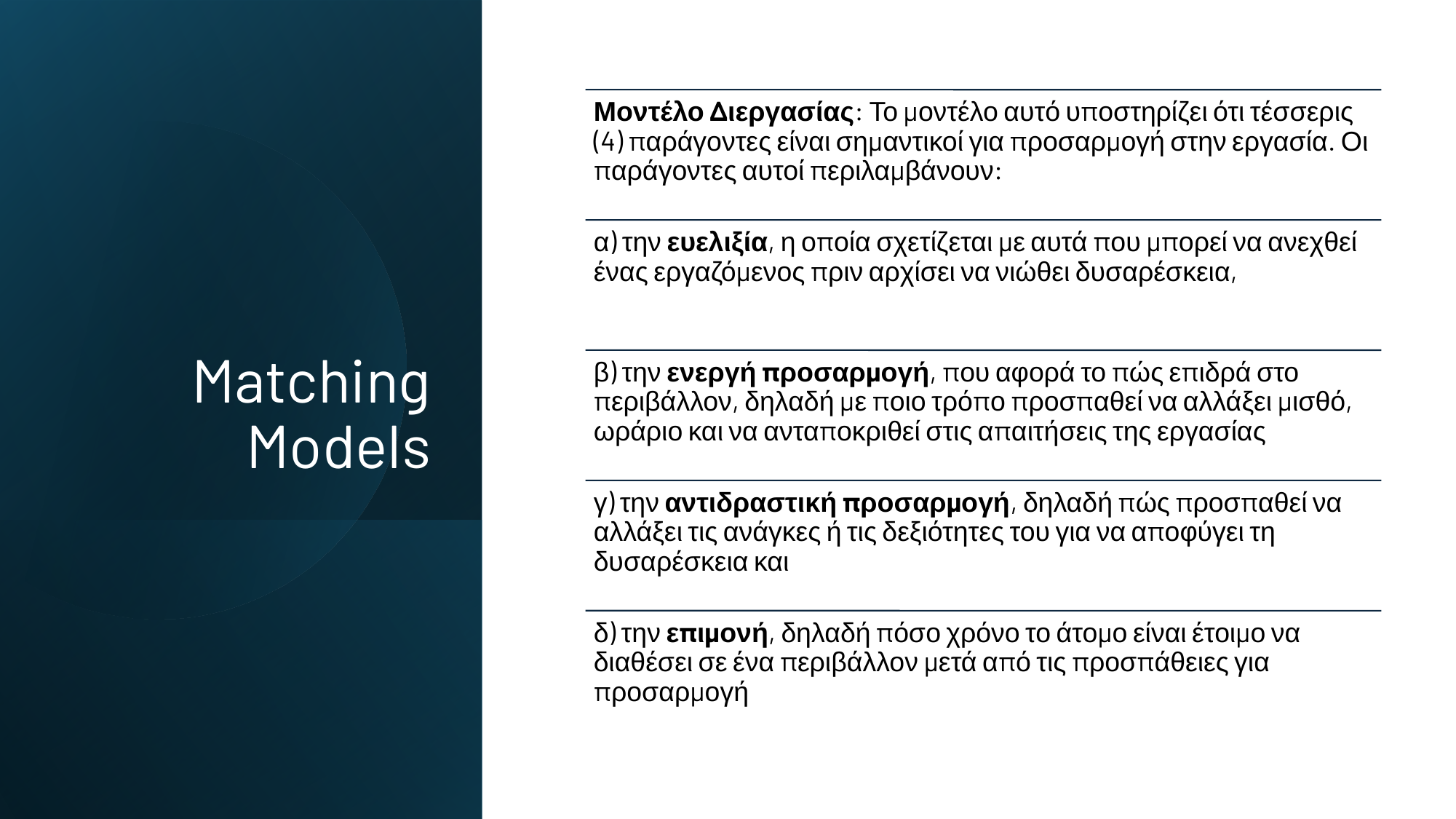

Μοντέλο Διεργασίας: Το μοντέλο αυτό υποστηρίζει ότι τέσσερις (4) παράγοντες είναι σημαντικοί για προσαρμογή στην εργασία. Οι παράγοντες αυτοί περιλαμβάνουν:
α) την ευελιξία, η οποία σχετίζεται με αυτά που μπορεί να ανεχθεί ένας εργαζόμενος πριν αρχίσει να νιώθει δυσαρέσκεια,
β) την ενεργή προσαρμογή, που αφορά το πώς επιδρά στο περιβάλλον, δηλαδή με ποιο τρόπο προσπαθεί να αλλάξει μισθό, ωράριο και να ανταποκριθεί στις απαιτήσεις της εργασίας
γ) την αντιδραστική προσαρμογή, δηλαδή πώς προσπαθεί να αλλάξει τις ανάγκες ή τις δεξιότητες του για να αποφύγει τη δυσαρέσκεια και
δ) την επιμονή, δηλαδή πόσο χρόνο το άτομο είναι έτοιμο να διαθέσει σε ένα περιβάλλον μετά από τις προσπάθειες για προσαρμογή

# Matching Models